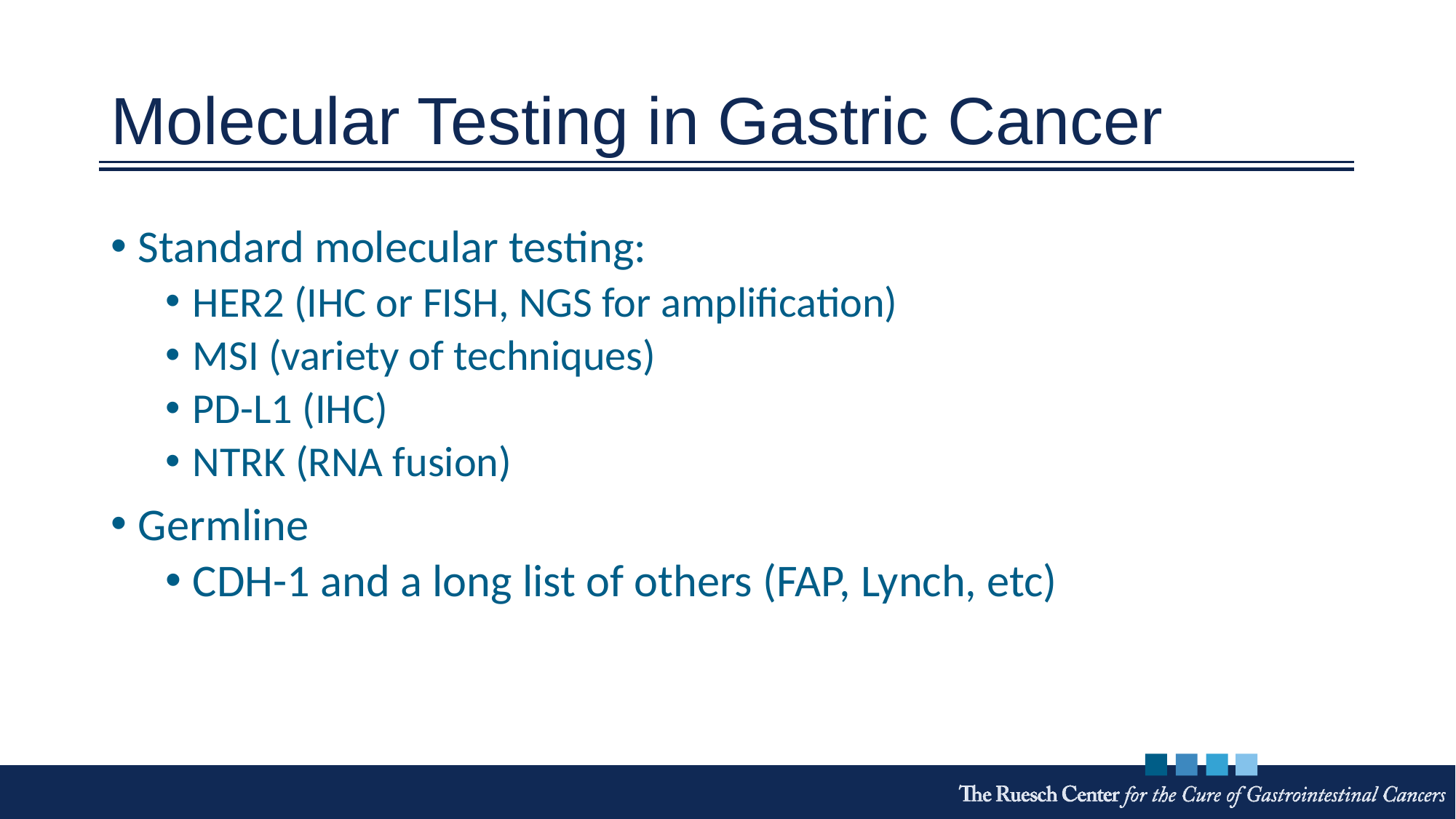

# Molecular Testing in Gastric Cancer
Standard molecular testing:
HER2 (IHC or FISH, NGS for amplification)
MSI (variety of techniques)
PD-L1 (IHC)
NTRK (RNA fusion)
Germline
CDH-1 and a long list of others (FAP, Lynch, etc)